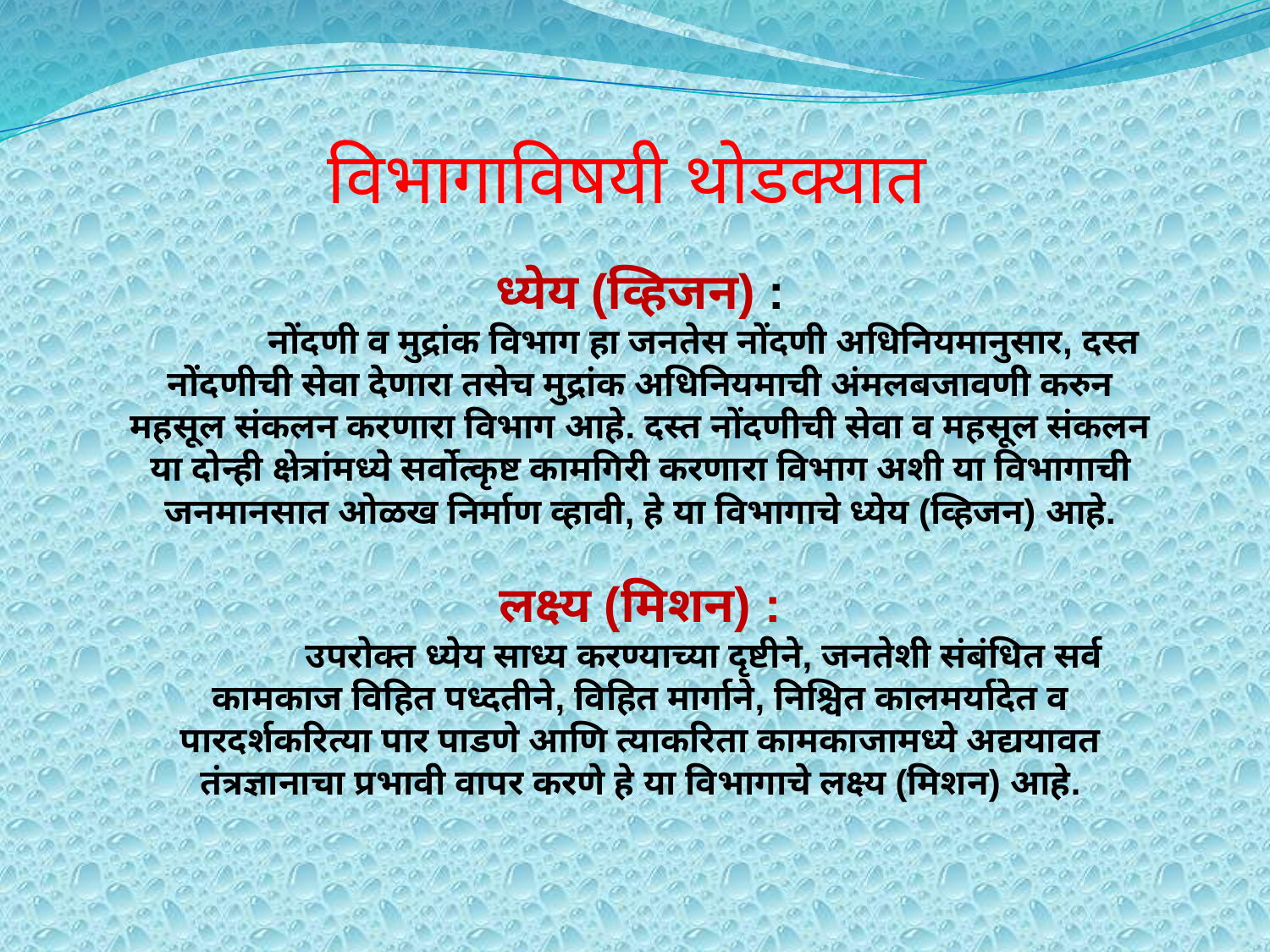

विभागाविषयी थोडक्यात
ध्येय (व्हिजन) :
	नोंदणी व मुद्रांक विभाग हा जनतेस नोंदणी अधिनियमानुसार, दस्त नोंदणीची सेवा देणारा तसेच मुद्रांक अधिनियमाची अंमलबजावणी करुन महसूल संकलन करणारा विभाग आहे. दस्त नोंदणीची सेवा व महसूल संकलन या दोन्ही क्षेत्रांमध्ये सर्वोत्कृष्ट कामगिरी करणारा विभाग अशी या विभागाची जनमानसात ओळख निर्माण व्हावी, हे या विभागाचे ध्येय (व्हिजन) आहे.

लक्ष्य (मिशन) :
	उपरोक्त ध्येय साध्य करण्याच्या दृष्टीने, जनतेशी संबंधित सर्व कामकाज विहित पध्दतीने, विहित मार्गाने, निश्चित कालमर्यादेत व पारदर्शकरित्या पार पाडणे आणि त्याकरिता कामकाजामध्ये अद्ययावत तंत्रज्ञानाचा प्रभावी वापर करणे हे या विभागाचे लक्ष्य (मिशन) आहे.